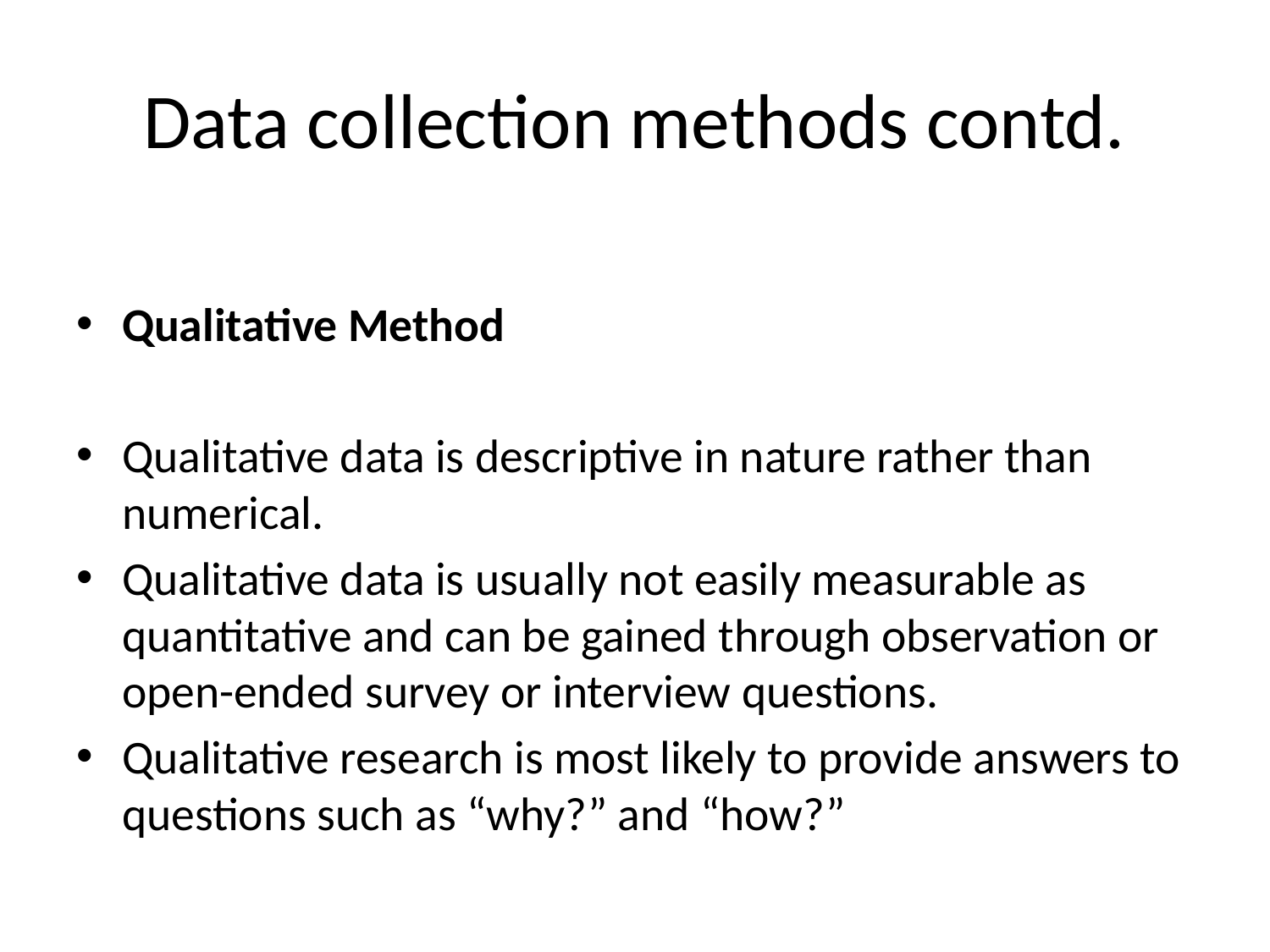

# Data collection methods contd.

Qualitative Method

Qualitative data is descriptive in nature rather than numerical.
Qualitative data is usually not easily measurable as quantitative and can be gained through observation or open-ended survey or interview questions.
Qualitative research is most likely to provide answers to questions such as “why?” and “how?”